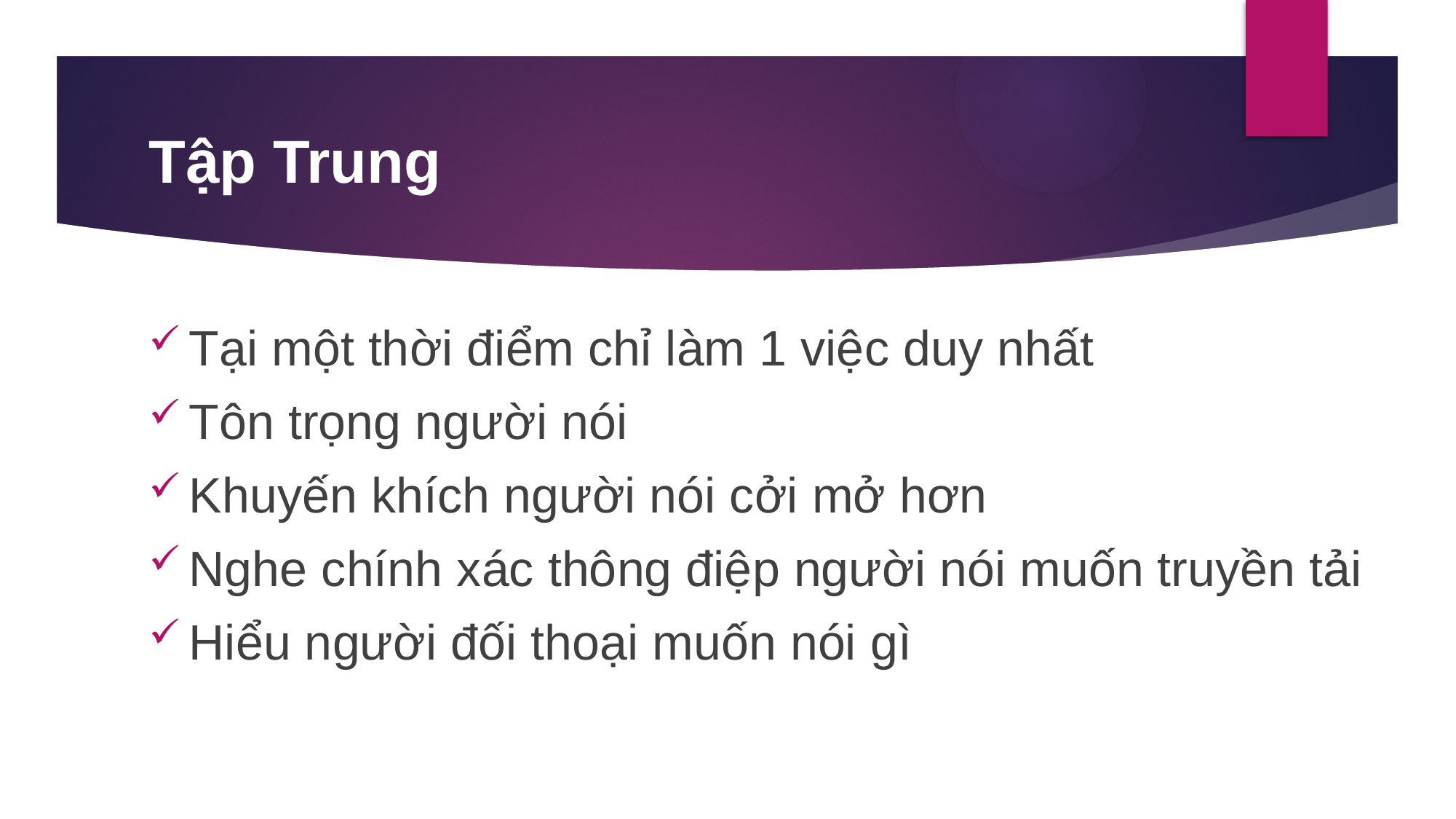

# Tập Trung
Tại một thời điểm chỉ làm 1 việc duy nhất
Tôn trọng người nói
Khuyến khích người nói cởi mở hơn
Nghe chính xác thông điệp người nói muốn truyền tải
Hiểu người đối thoại muốn nói gì